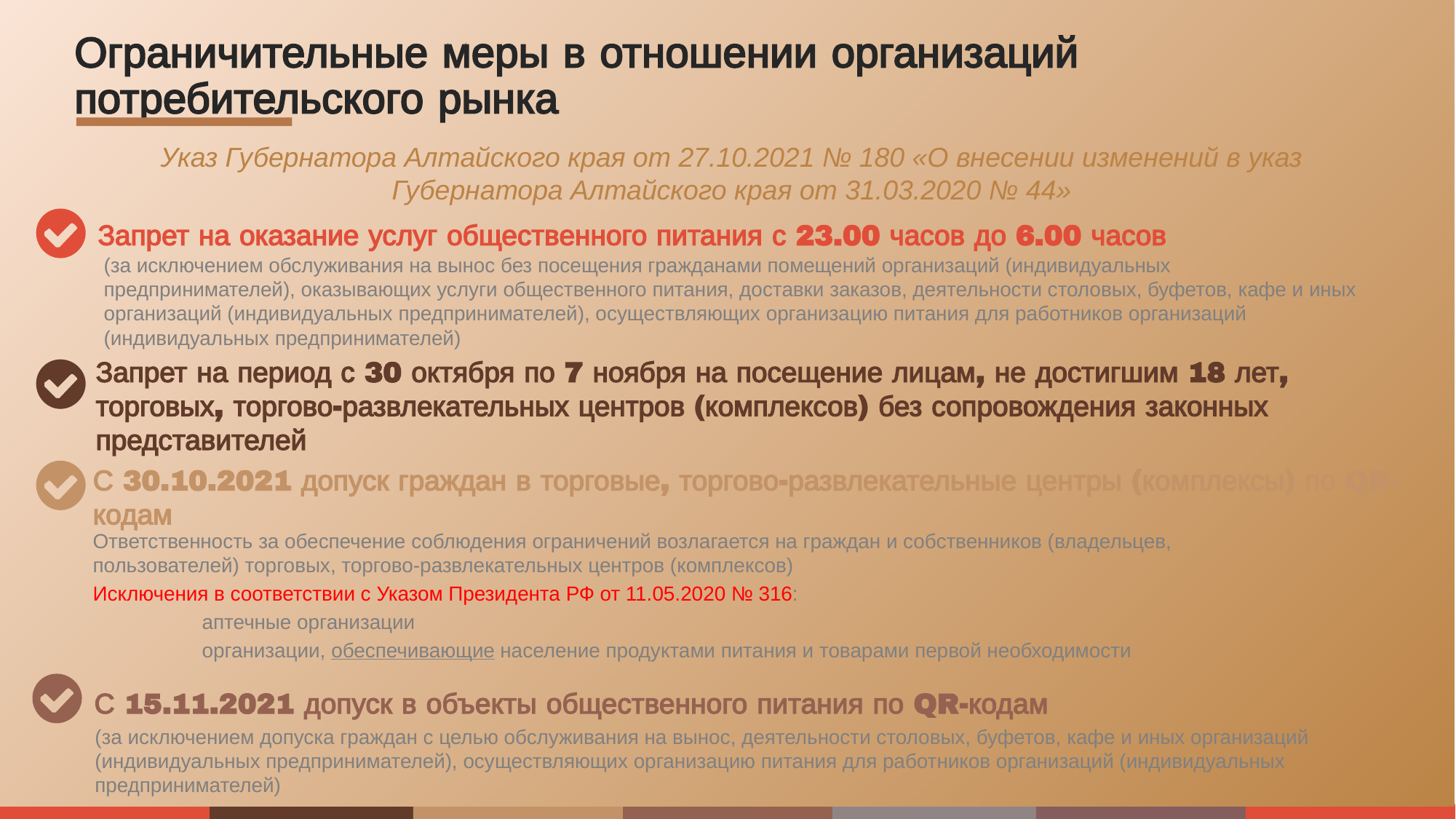

Ограничительные меры в отношении организаций потребительского рынка

Указ Губернатора Алтайского края от 27.10.2021 № 180 «О внесении изменений в указ Губернатора Алтайского края от 31.03.2020 № 44»

Запрет на оказание услуг общественного питания с 23.00 часов до 6.00 часов

(за исключением обслуживания на вынос без посещения гражданами помещений организаций (индивидуальных предпринимателей), оказывающих услуги общественного питания, доставки заказов, деятельности столовых, буфетов, кафе и иных организаций (индивидуальных предпринимателей), осуществляющих организацию питания для работников организаций (индивидуальных предпринимателей)

Запрет на период с 30 октября по 7 ноября на посещение лицам, не достигшим 18 лет, торговых, торгово-развлекательных центров (комплексов) без сопровождения законных представителей

С 30.10.2021 допуск граждан в торговые, торгово-развлекательные центры (комплексы) по QR-кодам
Ответственность за обеспечение соблюдения ограничений возлагается на граждан и собственников (владельцев, пользователей) торговых, торгово-развлекательных центров (комплексов)
Исключения в соответствии с Указом Президента РФ от 11.05.2020 № 316:
	аптечные организации
	организации, обеспечивающие население продуктами питания и товарами первой необходимости

С 15.11.2021 допуск в объекты общественного питания по QR-кодам
(за исключением допуска граждан с целью обслуживания на вынос, деятельности столовых, буфетов, кафе и иных организаций (индивидуальных предпринимателей), осуществляющих организацию питания для работников организаций (индивидуальных предпринимателей)